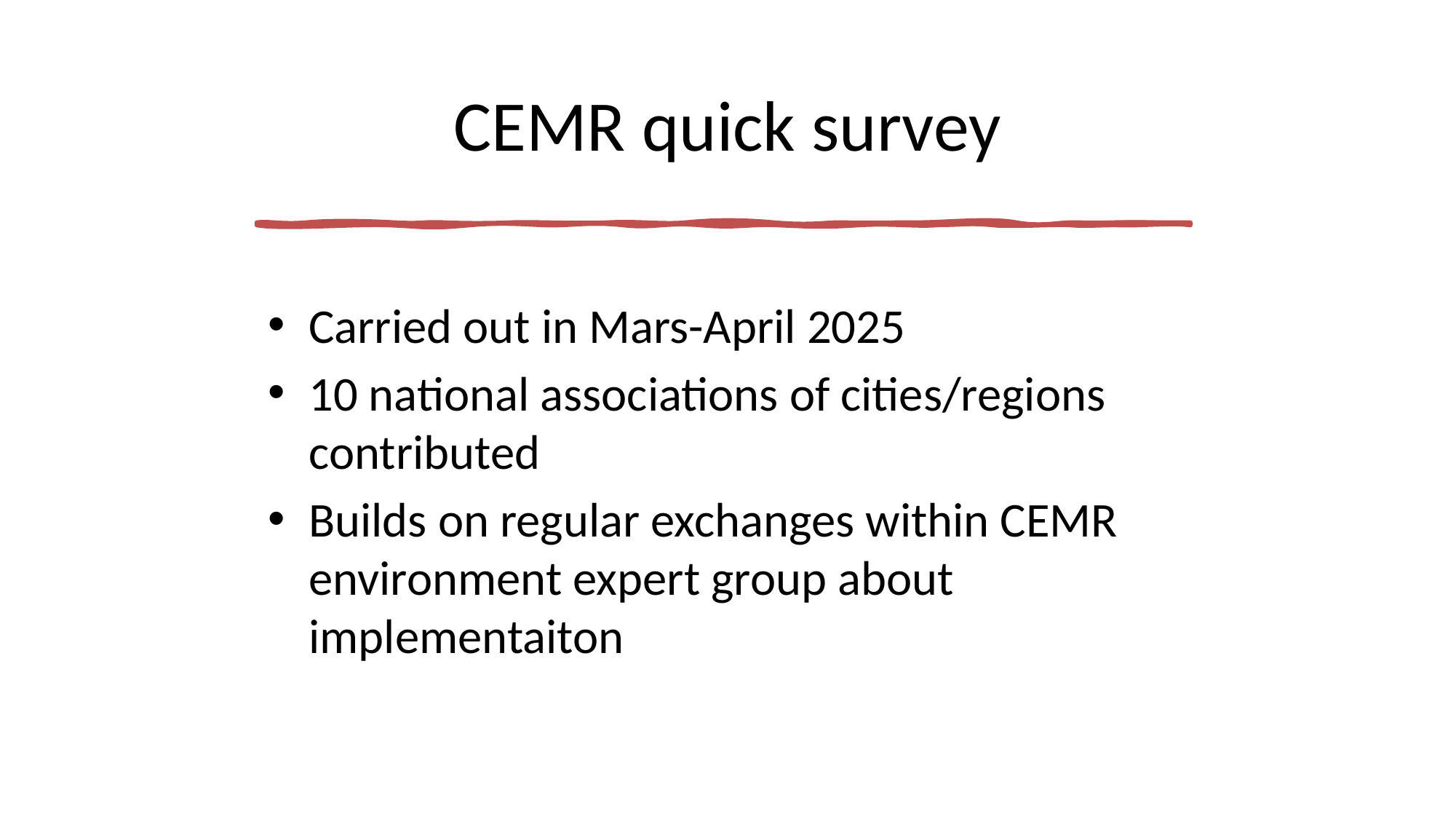

# CEMR quick survey

Carried out in Mars-April 2025
10 national associations of cities/regions contributed
Builds on regular exchanges within CEMR environment expert group about implementaiton